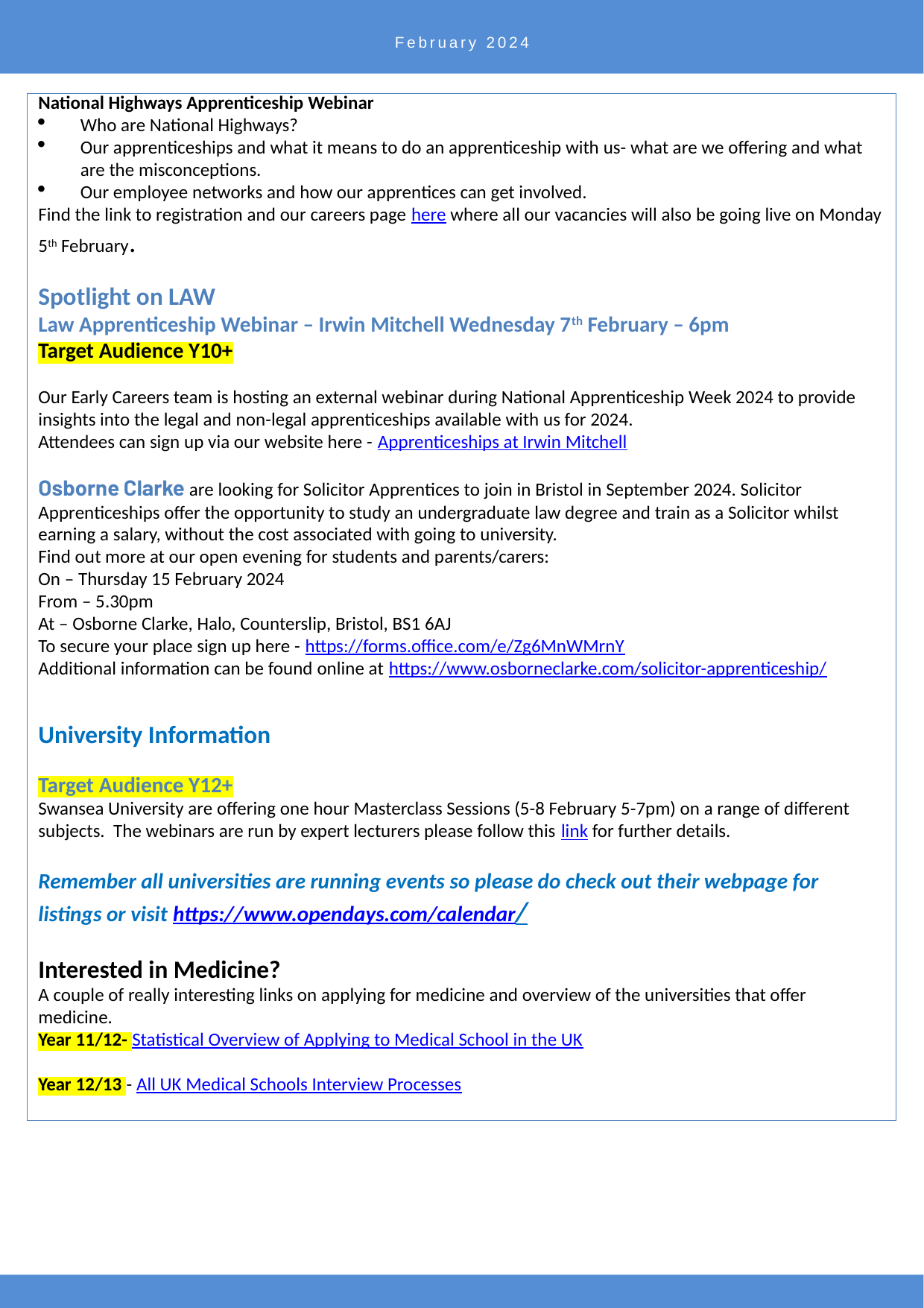

February 2024
National Highways Apprenticeship Webinar
Who are National Highways?
Our apprenticeships and what it means to do an apprenticeship with us- what are we offering and what are the misconceptions.
Our employee networks and how our apprentices can get involved.
Find the link to registration and our careers page here where all our vacancies will also be going live on Monday 5th February.

Spotlight on LAW
Law Apprenticeship Webinar – Irwin Mitchell Wednesday 7th February – 6pm
Target Audience Y10+

Our Early Careers team is hosting an external webinar during National Apprenticeship Week 2024 to provide insights into the legal and non-legal apprenticeships available with us for 2024.
Attendees can sign up via our website here - Apprenticeships at Irwin Mitchell

Osborne Clarke are looking for Solicitor Apprentices to join in Bristol in September 2024. Solicitor Apprenticeships offer the opportunity to study an undergraduate law degree and train as a Solicitor whilst earning a salary, without the cost associated with going to university.
Find out more at our open evening for students and parents/carers:
On – Thursday 15 February 2024
From – 5.30pm
At – Osborne Clarke, Halo, Counterslip, Bristol, BS1 6AJ
To secure your place sign up here - https://forms.office.com/e/Zg6MnWMrnY
Additional information can be found online at https://www.osborneclarke.com/solicitor-apprenticeship/

University Information

Target Audience Y12+
Swansea University are offering one hour Masterclass Sessions (5-8 February 5-7pm) on a range of different subjects.  The webinars are run by expert lecturers please follow this link for further details.

Remember all universities are running events so please do check out their webpage for listings or visit https://www.opendays.com/calendar/

Interested in Medicine?
A couple of really interesting links on applying for medicine and overview of the universities that offer medicine.
Year 11/12- Statistical Overview of Applying to Medical School in the UK

Year 12/13 - All UK Medical Schools Interview Processes